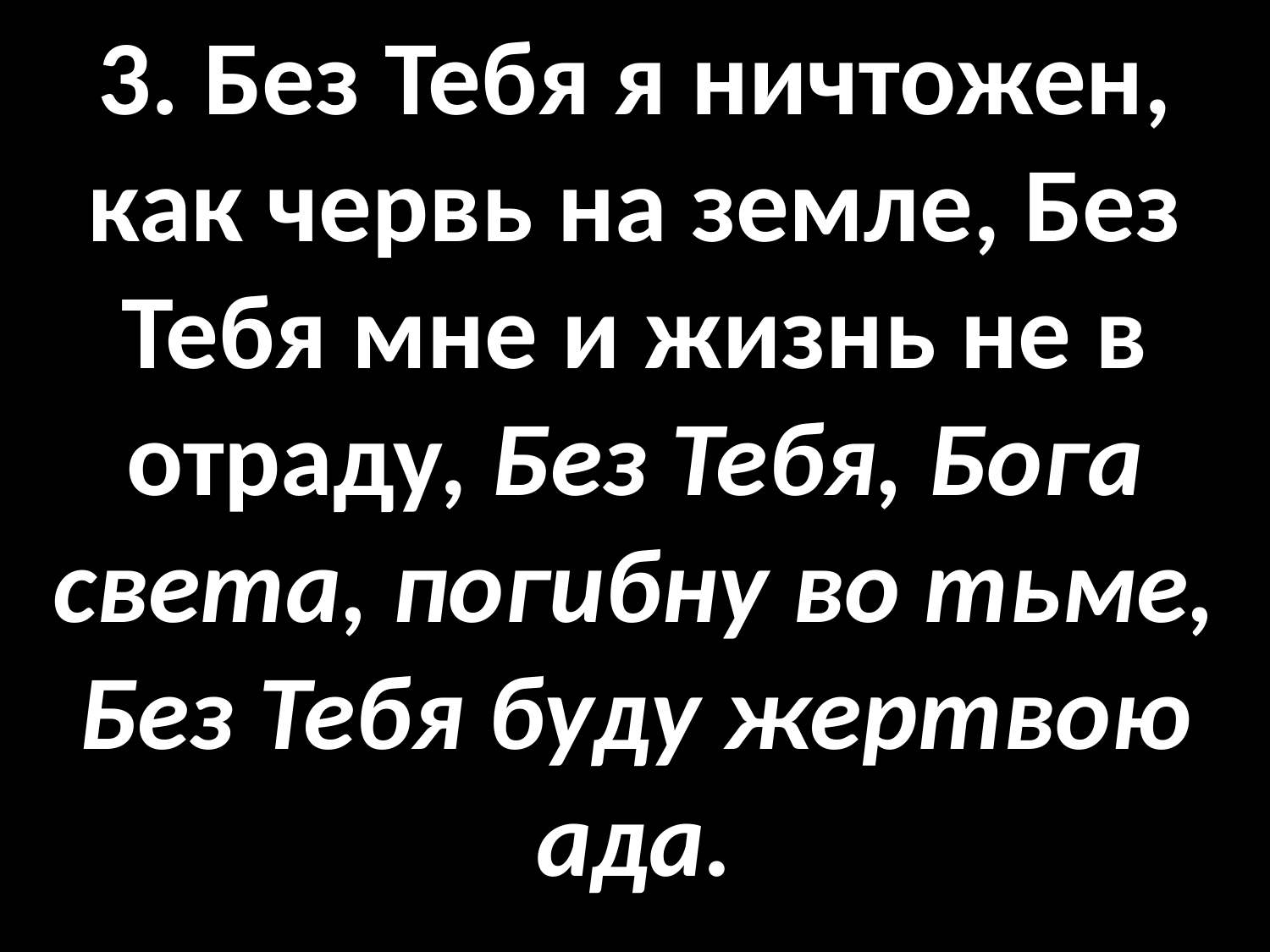

# 3. Без Тебя я ничтожен, как червь на земле, Без Тебя мне и жизнь не в отраду, Без Тебя, Бога света, погибну во тьме, Без Тебя буду жертвою ада.